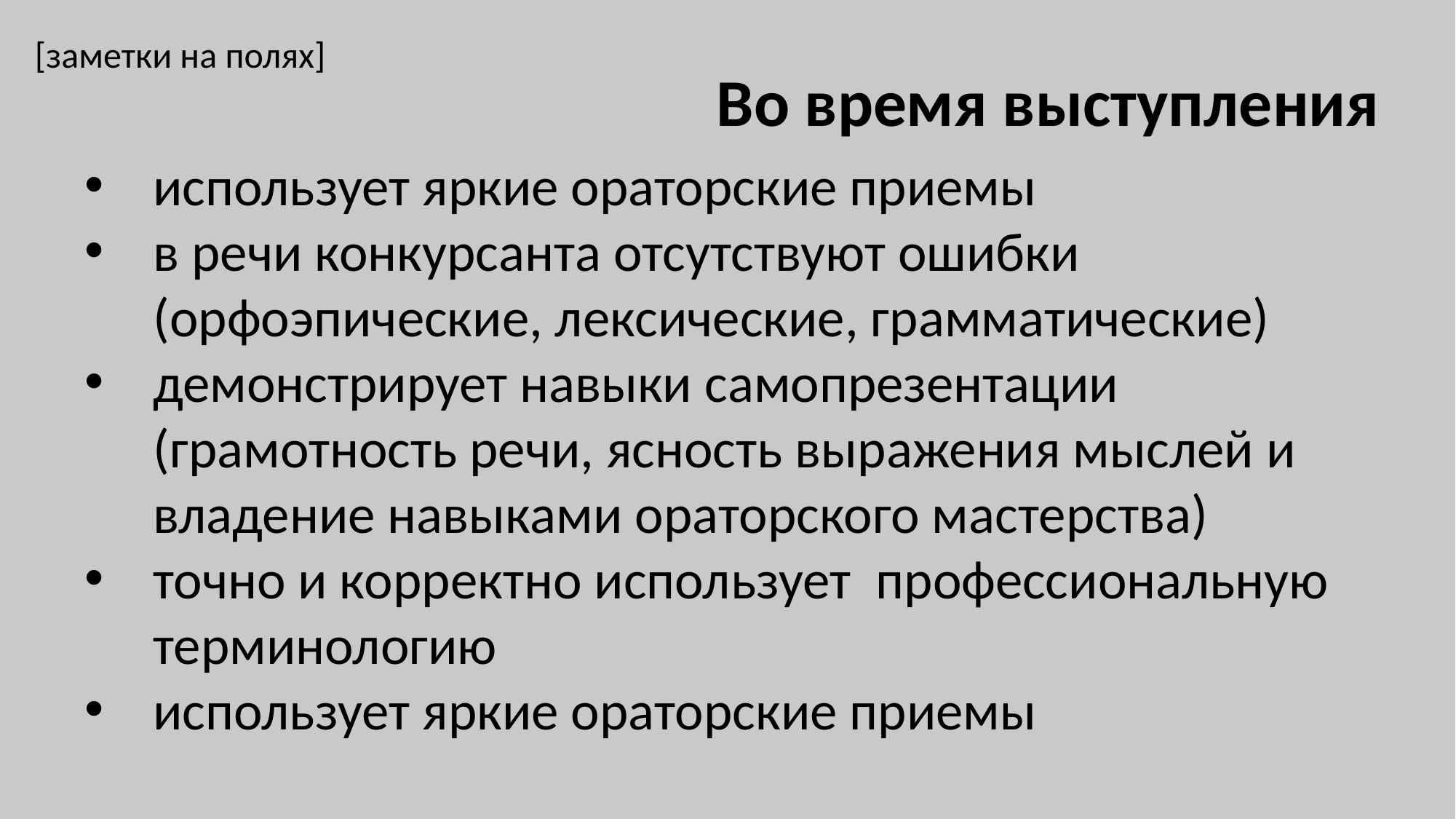

[заметки на полях]
Во время выступления
использует яркие ораторские приемы
в речи конкурсанта отсутствуют ошибки (орфоэпические, лексические, грамматические)
демонстрирует навыки самопрезентации (грамотность речи, ясность выражения мыслей и владение навыками ораторского мастерства)
точно и корректно использует  профессиональную терминологию
использует яркие ораторские приемы